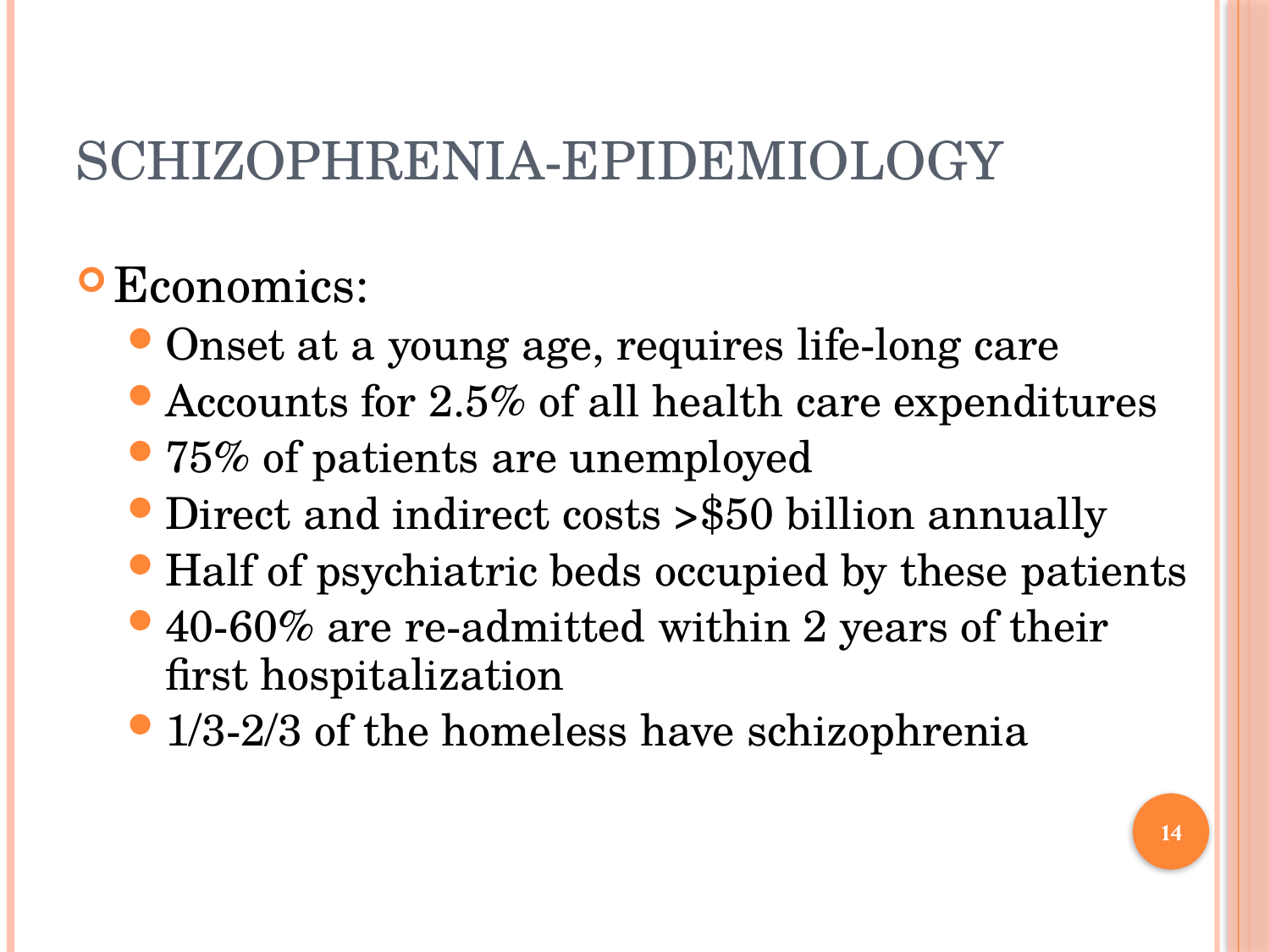

# Schizophrenia-Epidemiology
Economics:
Onset at a young age, requires life-long care
Accounts for 2.5% of all health care expenditures
75% of patients are unemployed
Direct and indirect costs >$50 billion annually
Half of psychiatric beds occupied by these patients
40-60% are re-admitted within 2 years of their first hospitalization
1/3-2/3 of the homeless have schizophrenia
14